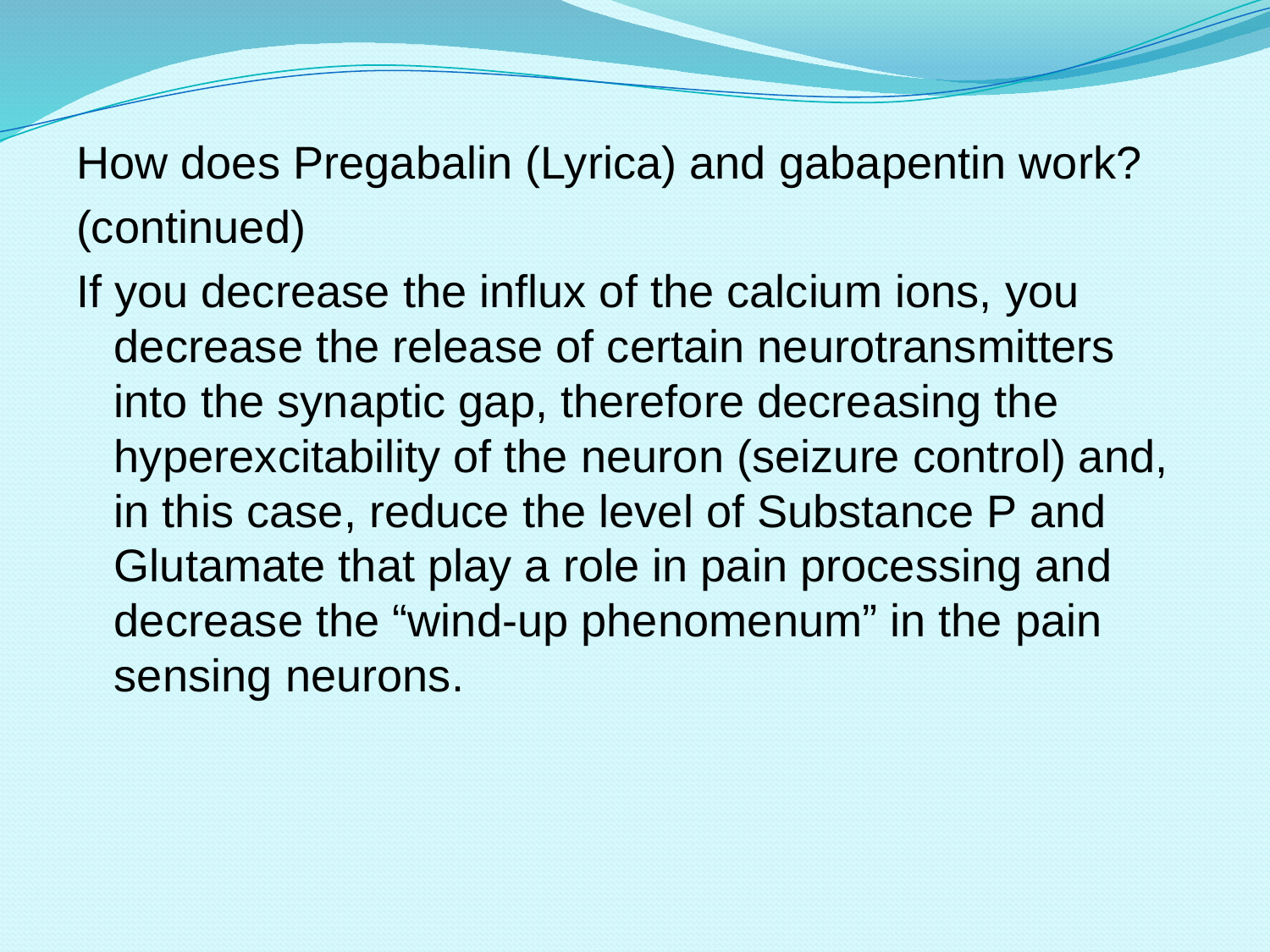

#
How does Pregabalin (Lyrica) and gabapentin work?
(continued)
If you decrease the influx of the calcium ions, you decrease the release of certain neurotransmitters into the synaptic gap, therefore decreasing the hyperexcitability of the neuron (seizure control) and, in this case, reduce the level of Substance P and Glutamate that play a role in pain processing and decrease the “wind-up phenomenum” in the pain sensing neurons.